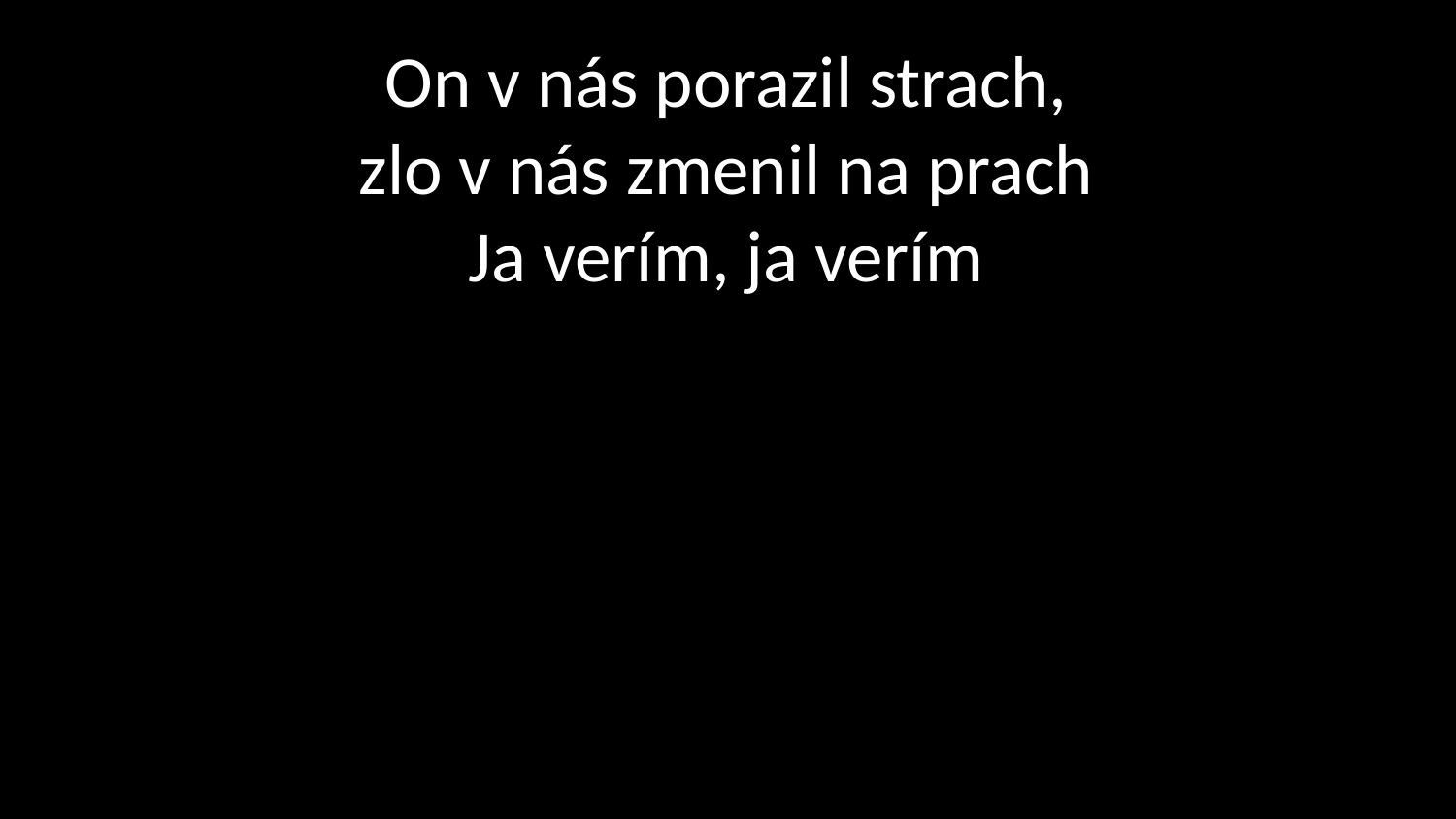

# On v nás porazil strach, zlo v nás zmenil na prach Ja verím, ja verím